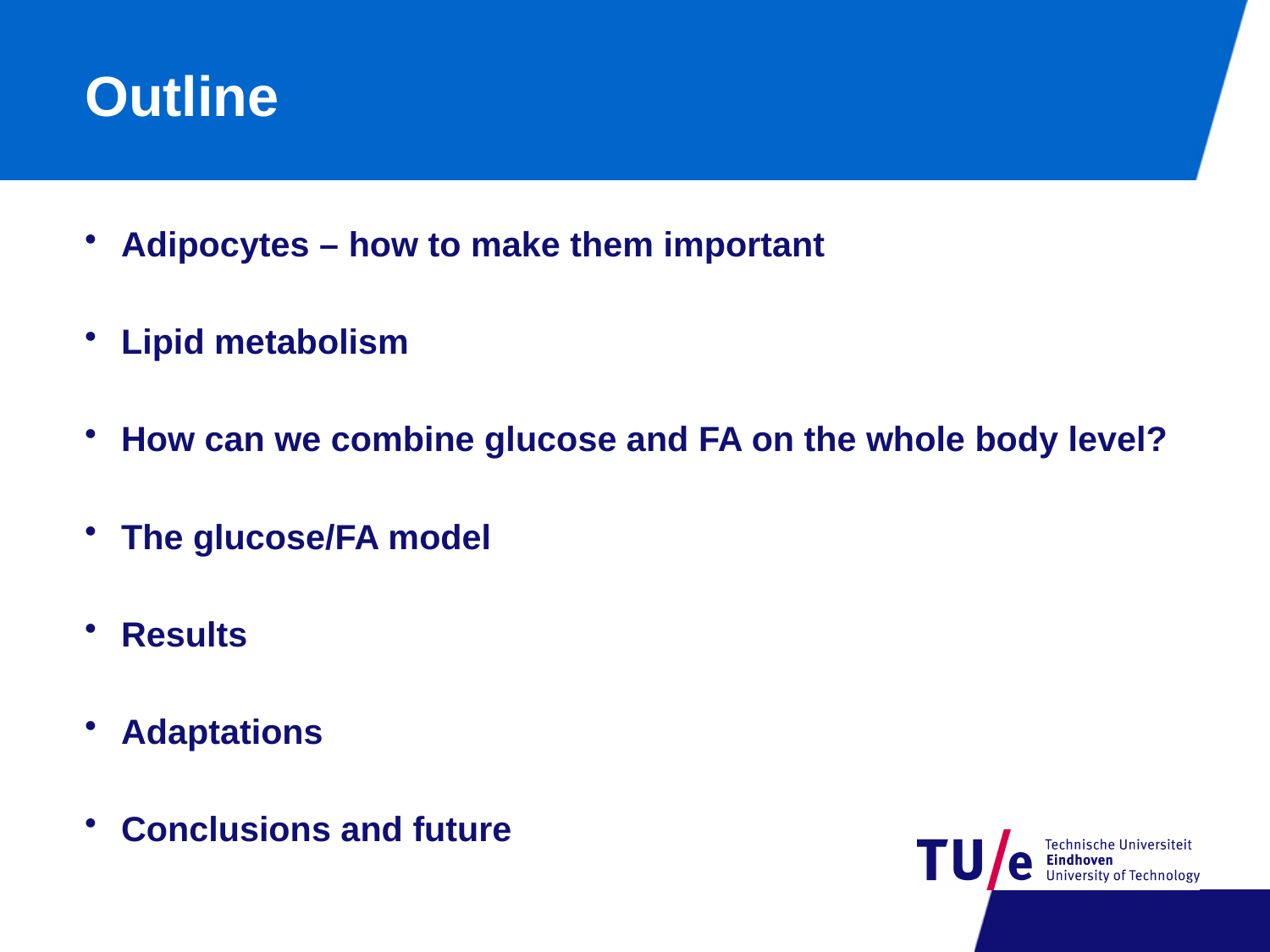

# Outline
Adipocytes – how to make them important

Lipid metabolism

How can we combine glucose and FA on the whole body level?

The glucose/FA model

Results

Adaptations

Conclusions and future